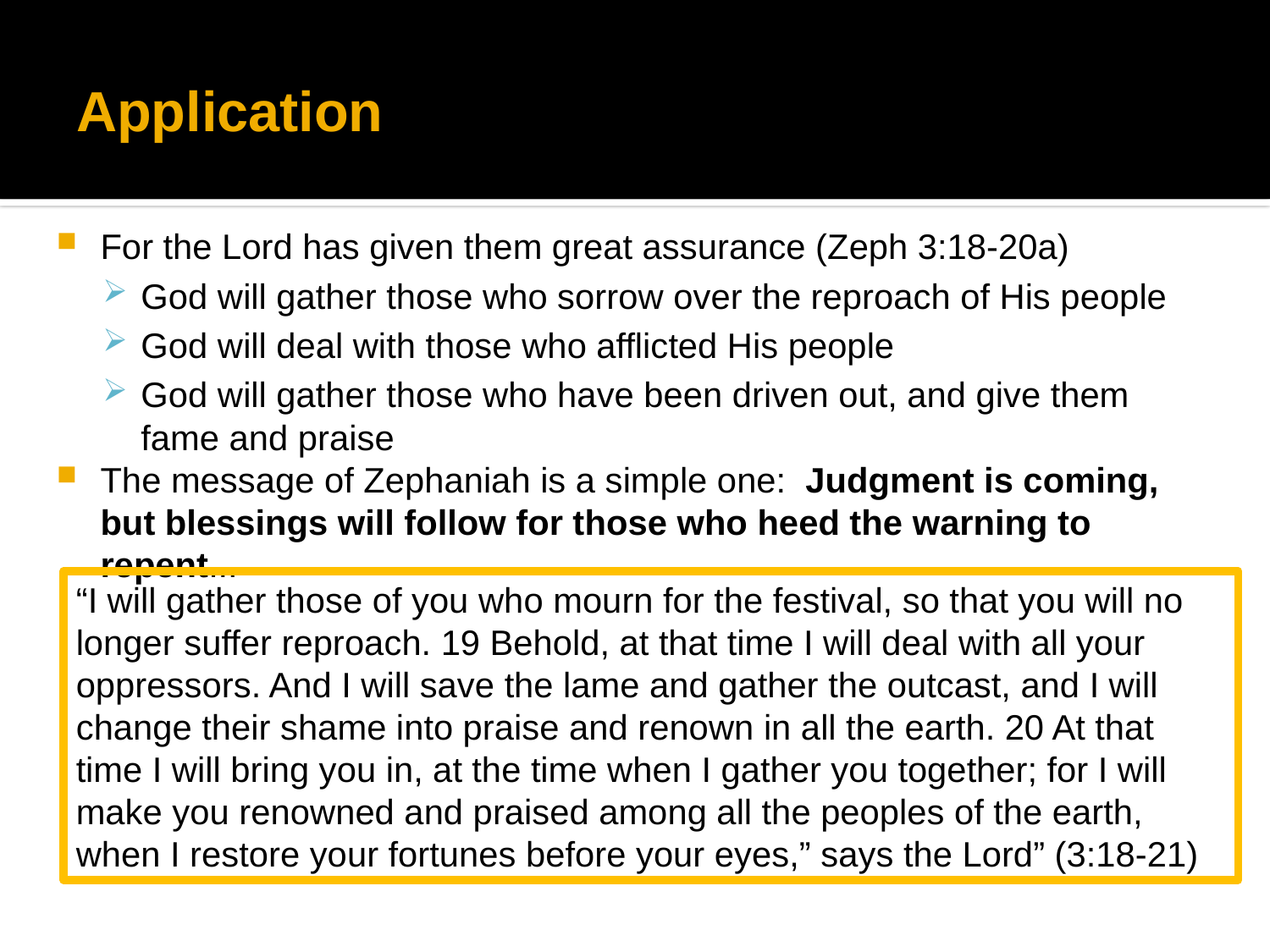

# Application
For the Lord has given them great assurance (Zeph 3:18-20a)
God will gather those who sorrow over the reproach of His people
God will deal with those who afflicted His people
God will gather those who have been driven out, and give them fame and praise
The message of Zephaniah is a simple one:  Judgment is coming, but blessings will follow for those who heed the warning to repent...

“I will gather those of you who mourn for the festival, so that you will no longer suffer reproach. 19 Behold, at that time I will deal with all your oppressors. And I will save the lame and gather the outcast, and I will change their shame into praise and renown in all the earth. 20 At that time I will bring you in, at the time when I gather you together; for I will make you renowned and praised among all the peoples of the earth, when I restore your fortunes before your eyes,” says the Lord” (3:18-21)